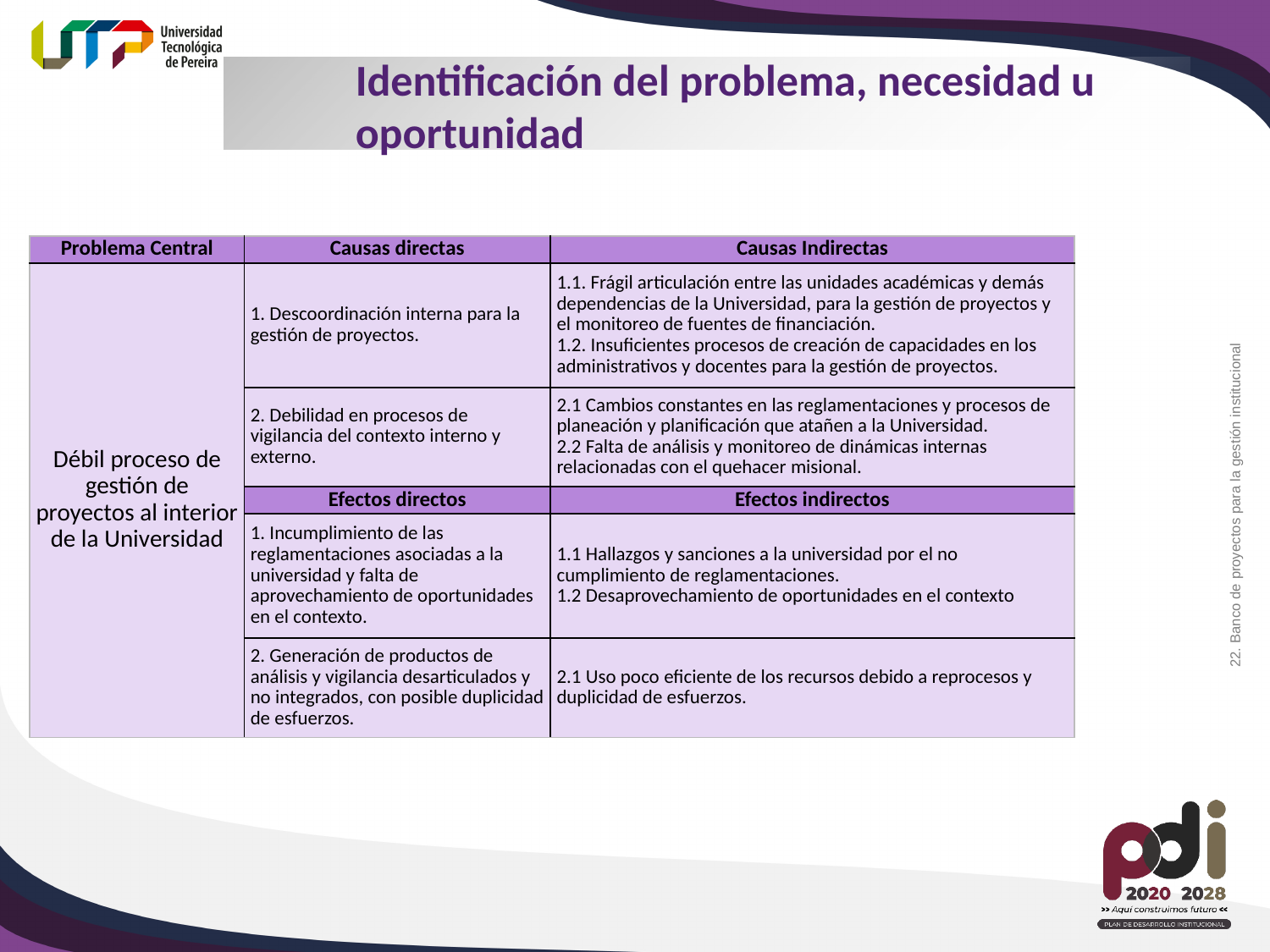

Identificación del problema, necesidad u oportunidad

| Problema Central | Causas directas | Causas Indirectas |
| --- | --- | --- |
| Débil proceso de gestión de proyectos al interior de la Universidad | 1. Descoordinación interna para la gestión de proyectos. | 1.1. Frágil articulación entre las unidades académicas y demás dependencias de la Universidad, para la gestión de proyectos y el monitoreo de fuentes de financiación. 1.2. Insuficientes procesos de creación de capacidades en los administrativos y docentes para la gestión de proyectos. |
|  | 2. Debilidad en procesos de vigilancia del contexto interno y externo. | 2.1 Cambios constantes en las reglamentaciones y procesos de planeación y planificación que atañen a la Universidad. 2.2 Falta de análisis y monitoreo de dinámicas internas relacionadas con el quehacer misional. |
|  | Efectos directos | Efectos indirectos |
|  | 1. Incumplimiento de las reglamentaciones asociadas a la universidad y falta de aprovechamiento de oportunidades en el contexto. | 1.1 Hallazgos y sanciones a la universidad por el no cumplimiento de reglamentaciones. 1.2 Desaprovechamiento de oportunidades en el contexto |
|  | 2. Generación de productos de análisis y vigilancia desarticulados y no integrados, con posible duplicidad de esfuerzos. | 2.1 Uso poco eficiente de los recursos debido a reprocesos y duplicidad de esfuerzos. |
22. Banco de proyectos para la gestión institucional